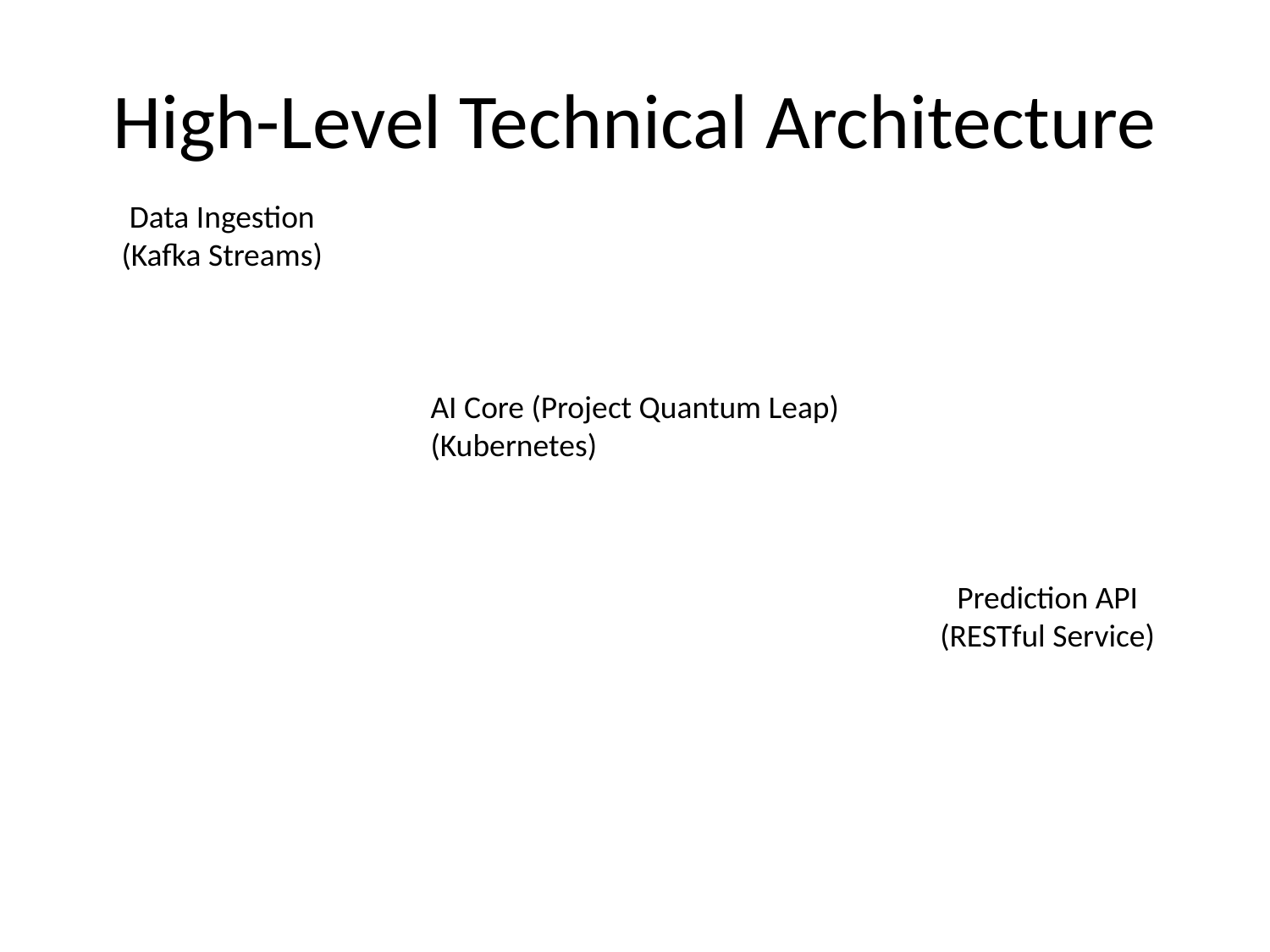

# High-Level Technical Architecture
Data Ingestion
(Kafka Streams)
AI Core (Project Quantum Leap)
(Kubernetes)
Prediction API
(RESTful Service)